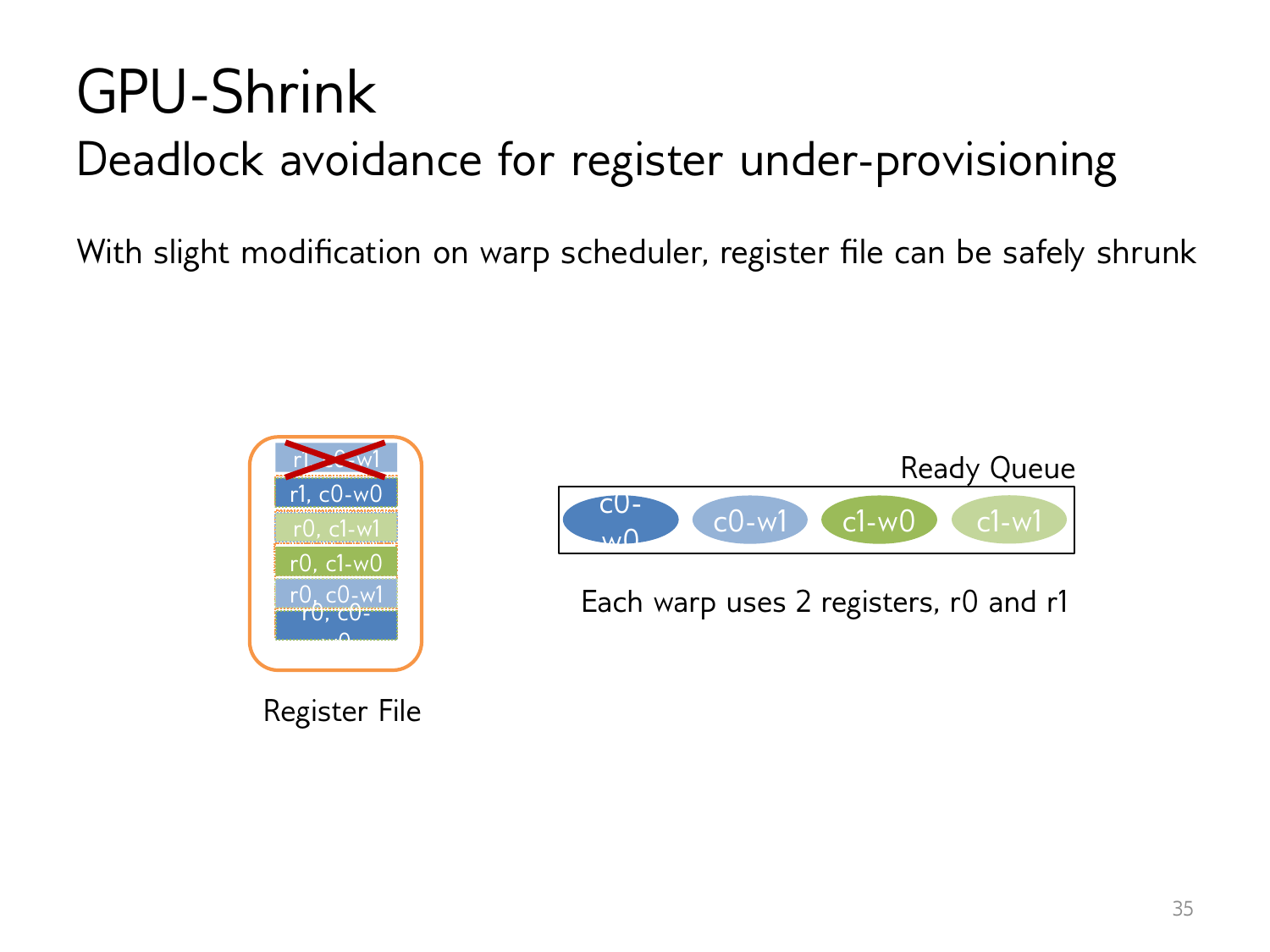

# GPU-Shrink Deadlock avoidance for register under-provisioning
With slight modification on warp scheduler, register file can be safely shrunk

Ready Queue
r1, c0-w1

r1, c0-w0

c1-w1
c0-w0
c0-w1
c1-w0

r0, c1-w1

r0, c1-w0
Each warp uses 2 registers, r0 and r1

r0, c0-w1

r0, c0-w0
Register File
35